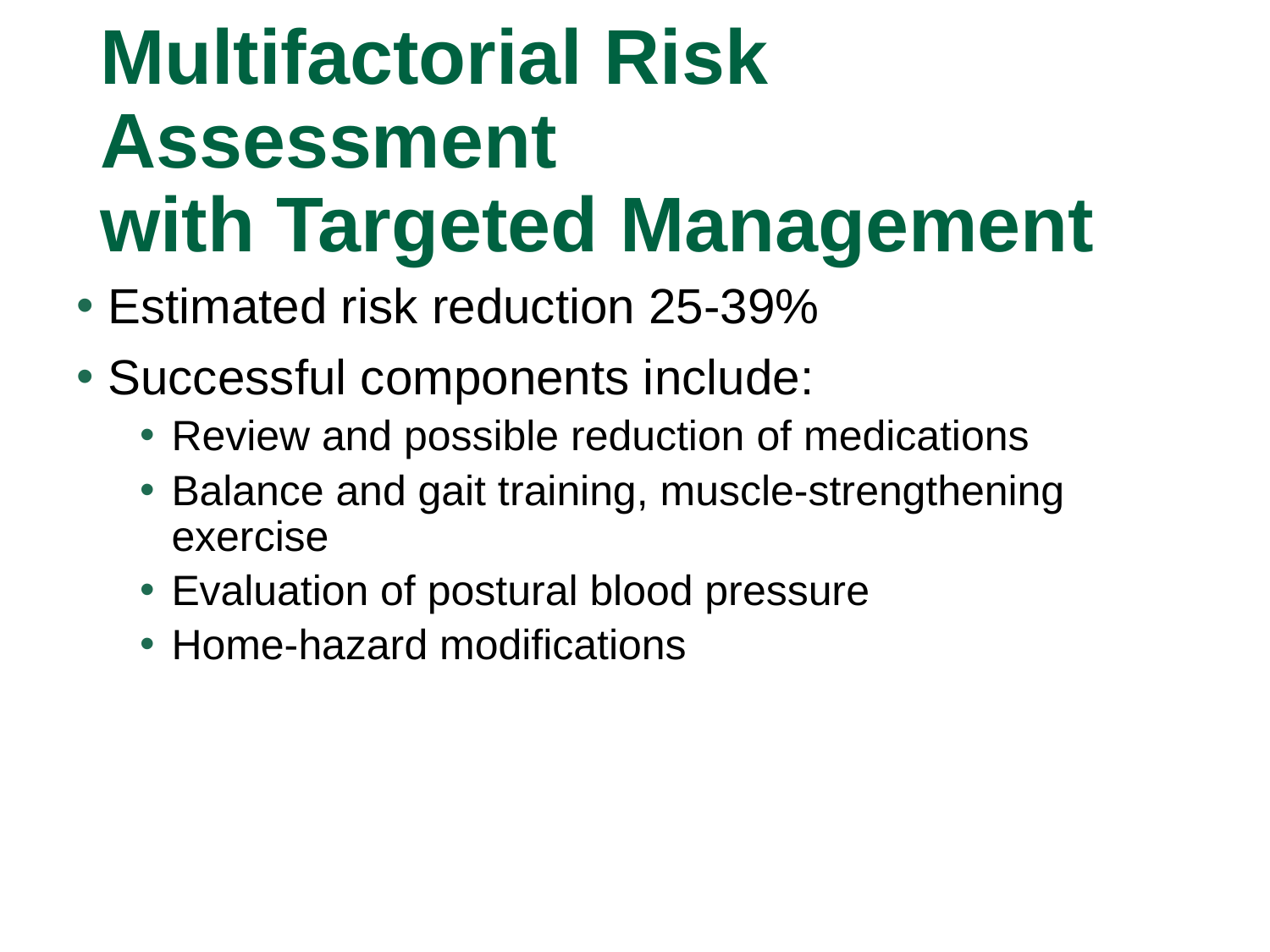

# Multifactorial Risk Assessment with Targeted Management
Estimated risk reduction 25-39%
Successful components include:
Review and possible reduction of medications
Balance and gait training, muscle-strengthening exercise
Evaluation of postural blood pressure
Home-hazard modifications